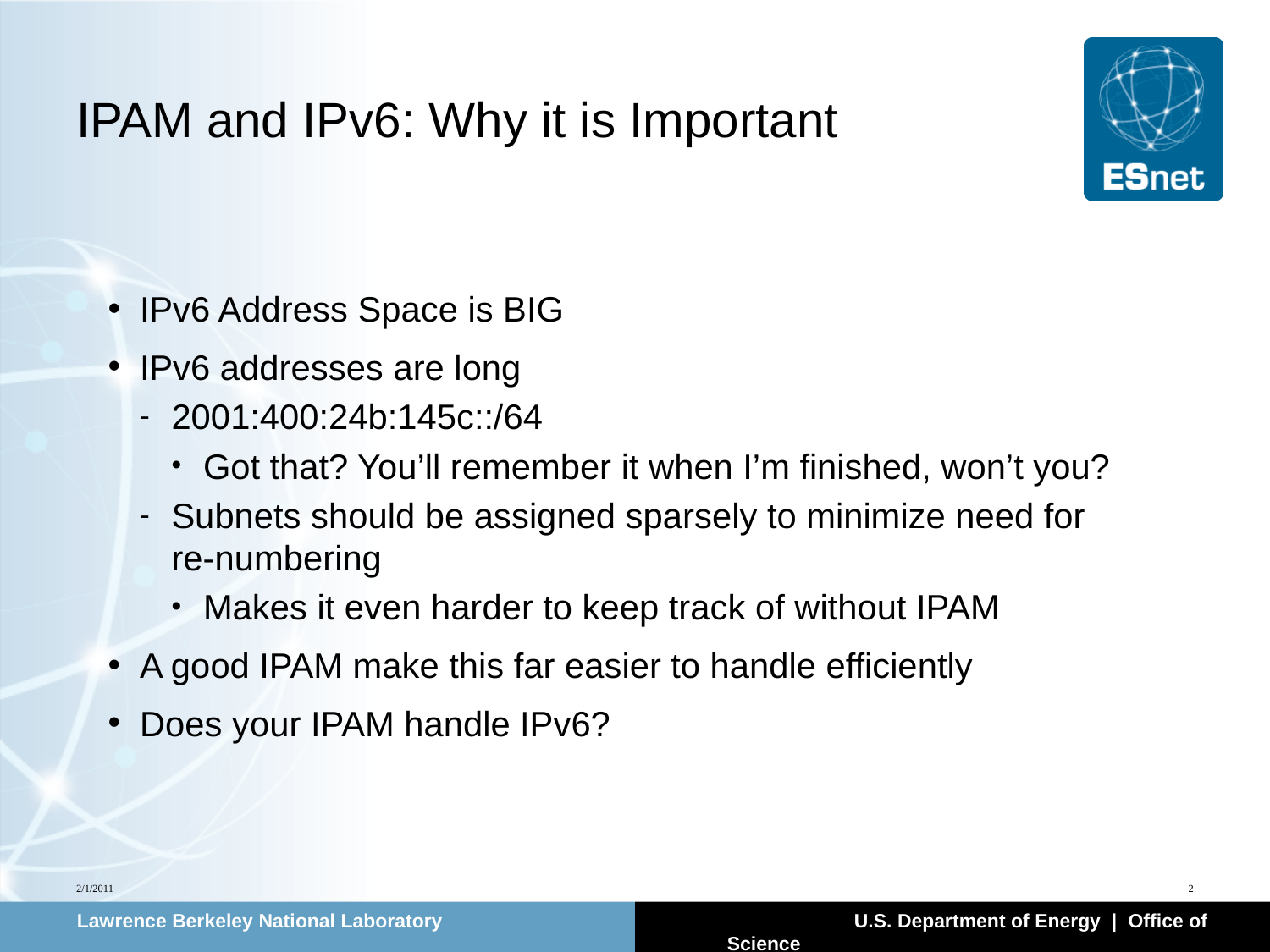

# IPAM and IPv6: Why it is Important

IPv6 Address Space is BIG
IPv6 addresses are long
2001:400:24b:145c::/64
Got that? You’ll remember it when I’m finished, won’t you?
Subnets should be assigned sparsely to minimize need for
re-numbering
Makes it even harder to keep track of without IPAM
A good IPAM make this far easier to handle efficiently
Does your IPAM handle IPv6?
2/1/2011
2